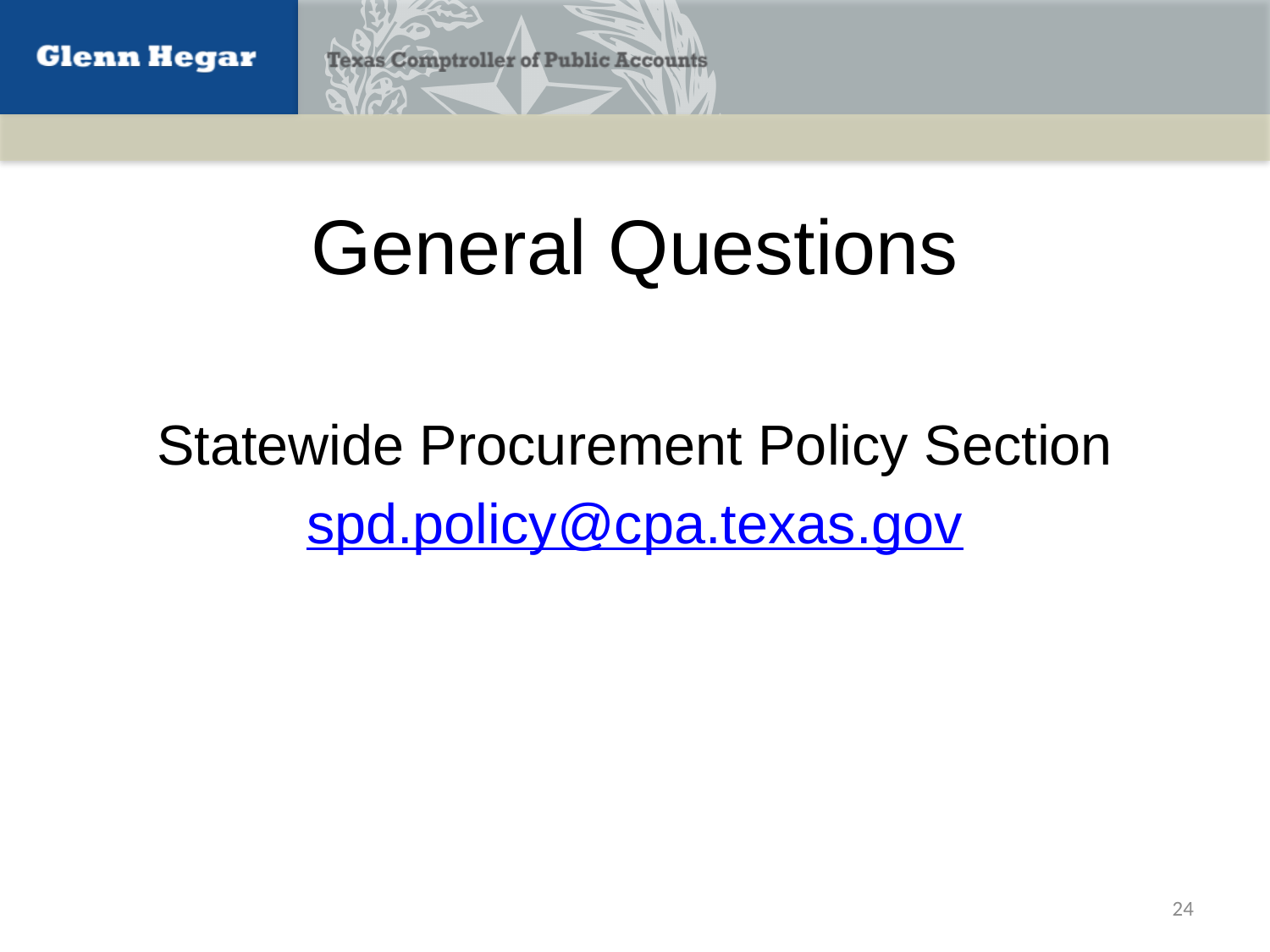

# General Questions

Statewide Procurement Policy Section
spd.policy@cpa.texas.gov

24